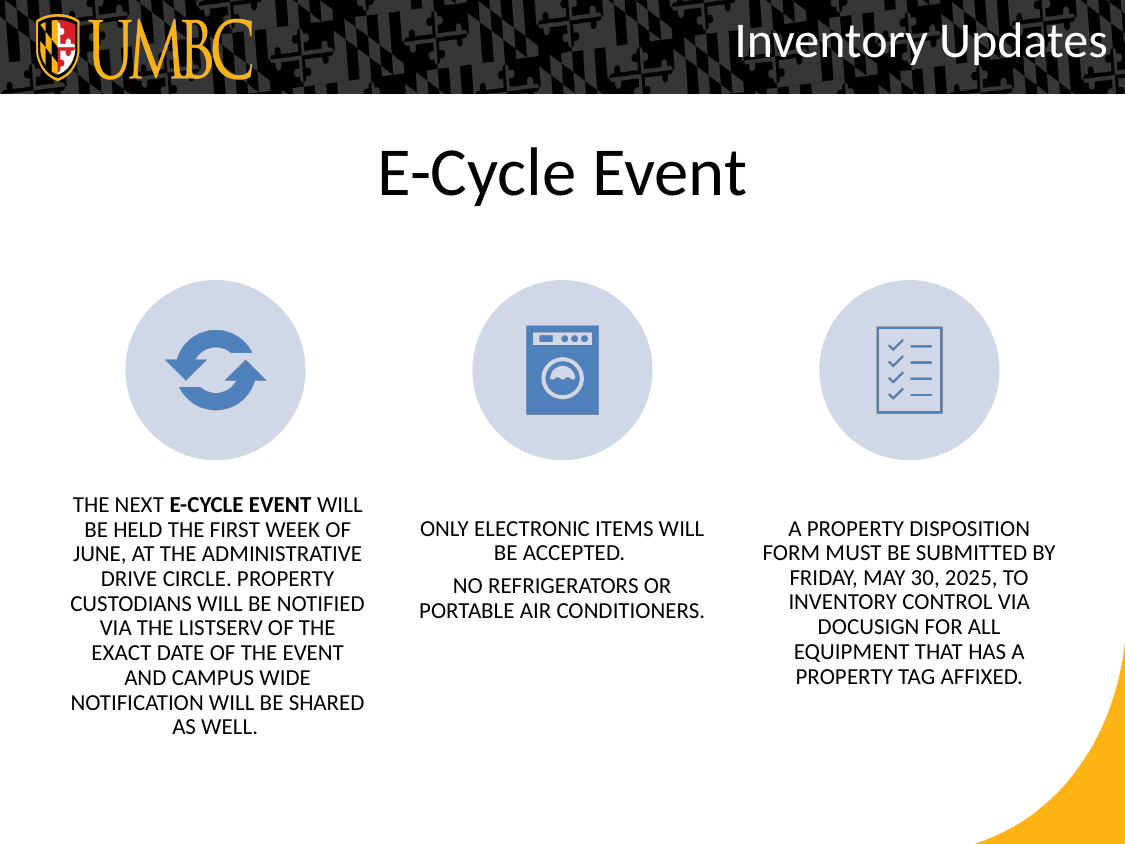

Inventory Updates
# E-Cycle Event
The next E-Cycle event will be held the first week of June, at the Administrative drive Circle. Property Custodians will be notified via the listserv of the exact date of the Event and campus wide notification will be shared as well.
Only electronic items will be accepted.
No refrigerators or portable air conditioners.
A Property Disposition form must be submitted by Friday, May 30, 2025, to Inventory Control via DocuSign for all equipment that has a property tag affixed.